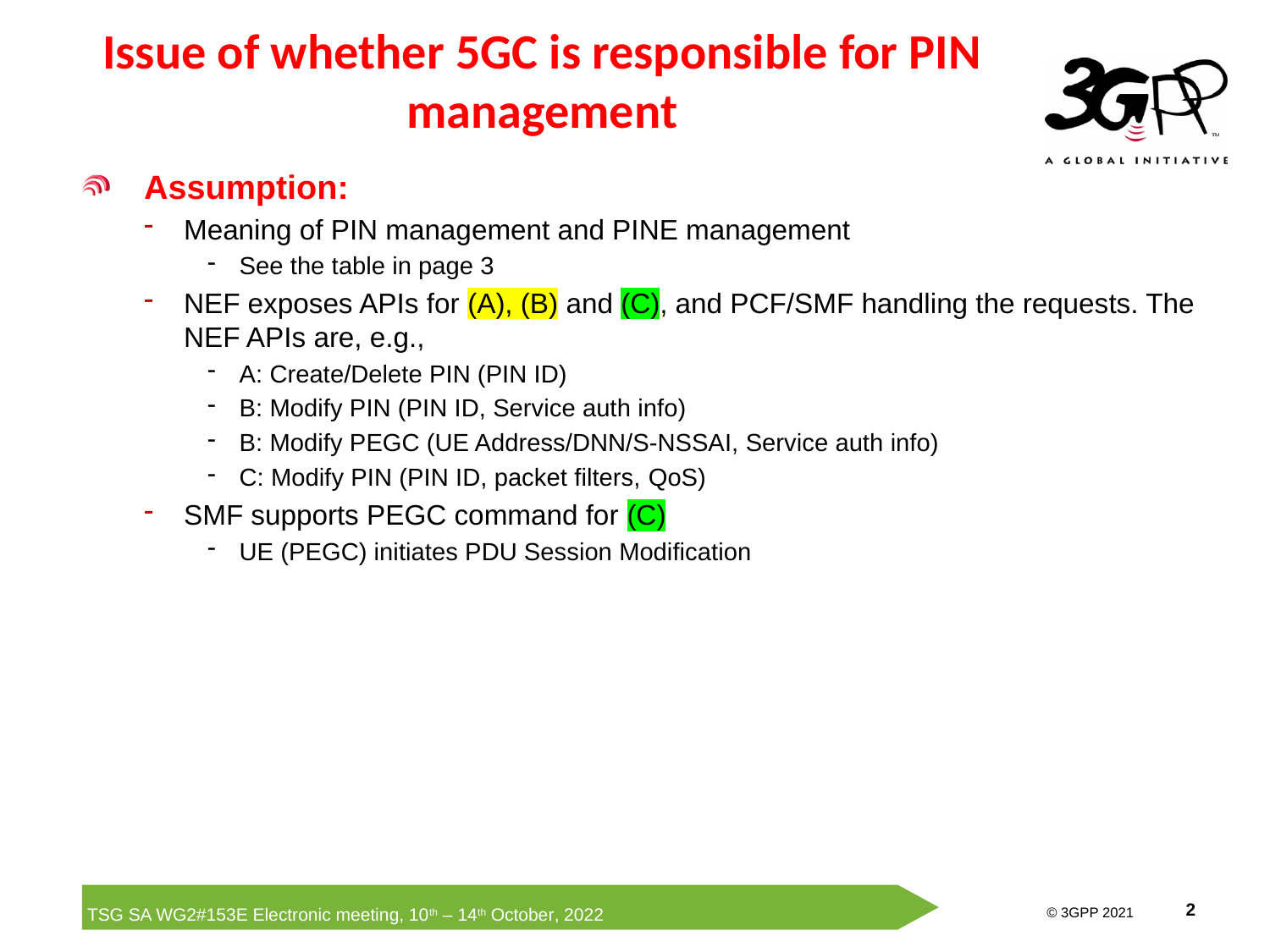

Issue of whether 5GC is responsible for PIN management
Assumption:
Meaning of PIN management and PINE management
See the table in page 3
NEF exposes APIs for (A), (B) and (C), and PCF/SMF handling the requests. The NEF APIs are, e.g.,
A: Create/Delete PIN (PIN ID)
B: Modify PIN (PIN ID, Service auth info)
B: Modify PEGC (UE Address/DNN/S-NSSAI, Service auth info)
C: Modify PIN (PIN ID, packet filters, QoS)
SMF supports PEGC command for (C)
UE (PEGC) initiates PDU Session Modification